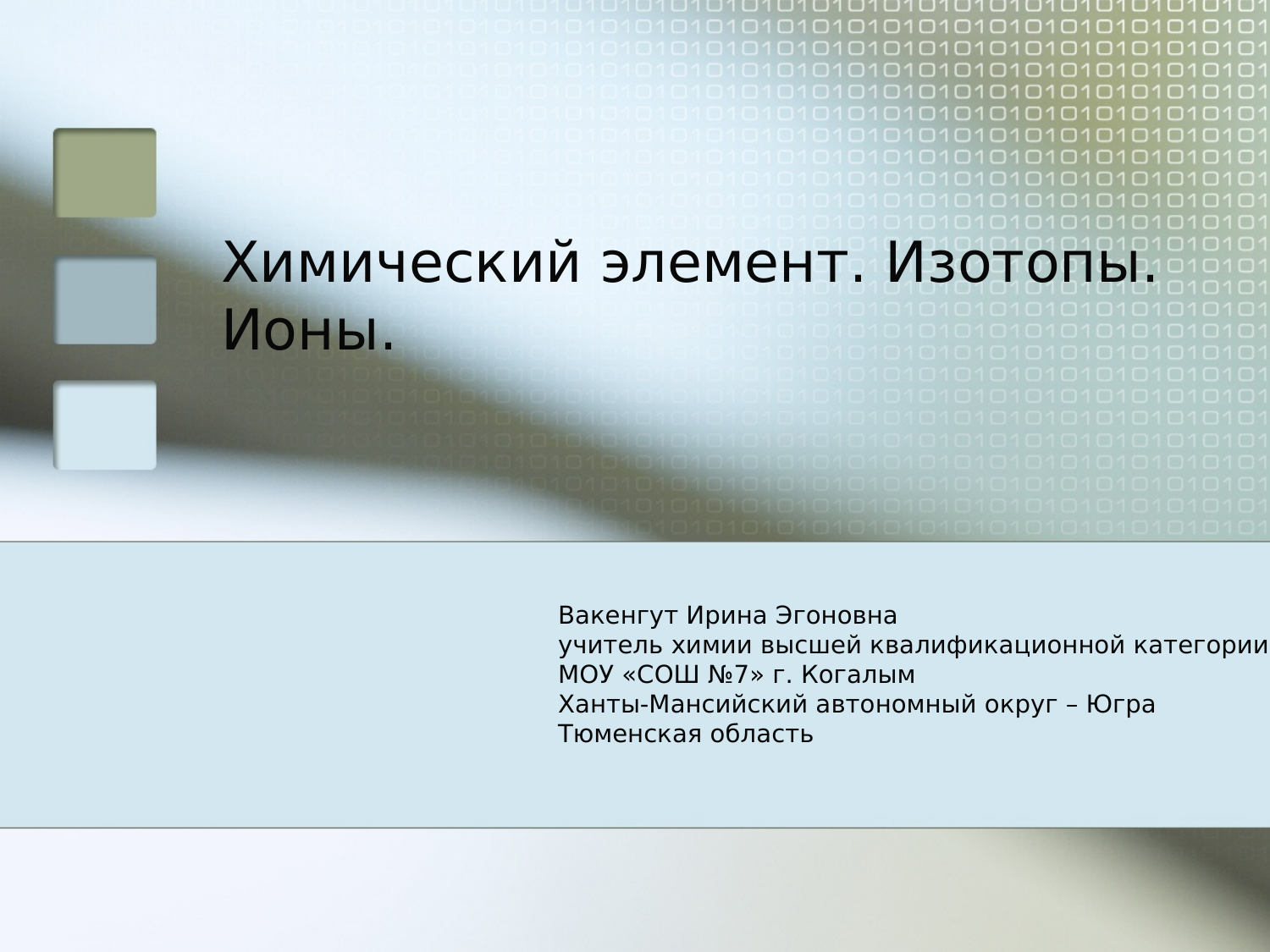

# Химический элемент. Изотопы. Ионы.

Вакенгут Ирина Эгоновна
учитель химии высшей квалификационной категории
МОУ «СОШ №7» г. Когалым
Ханты-Мансийский автономный округ – Югра
Тюменская область